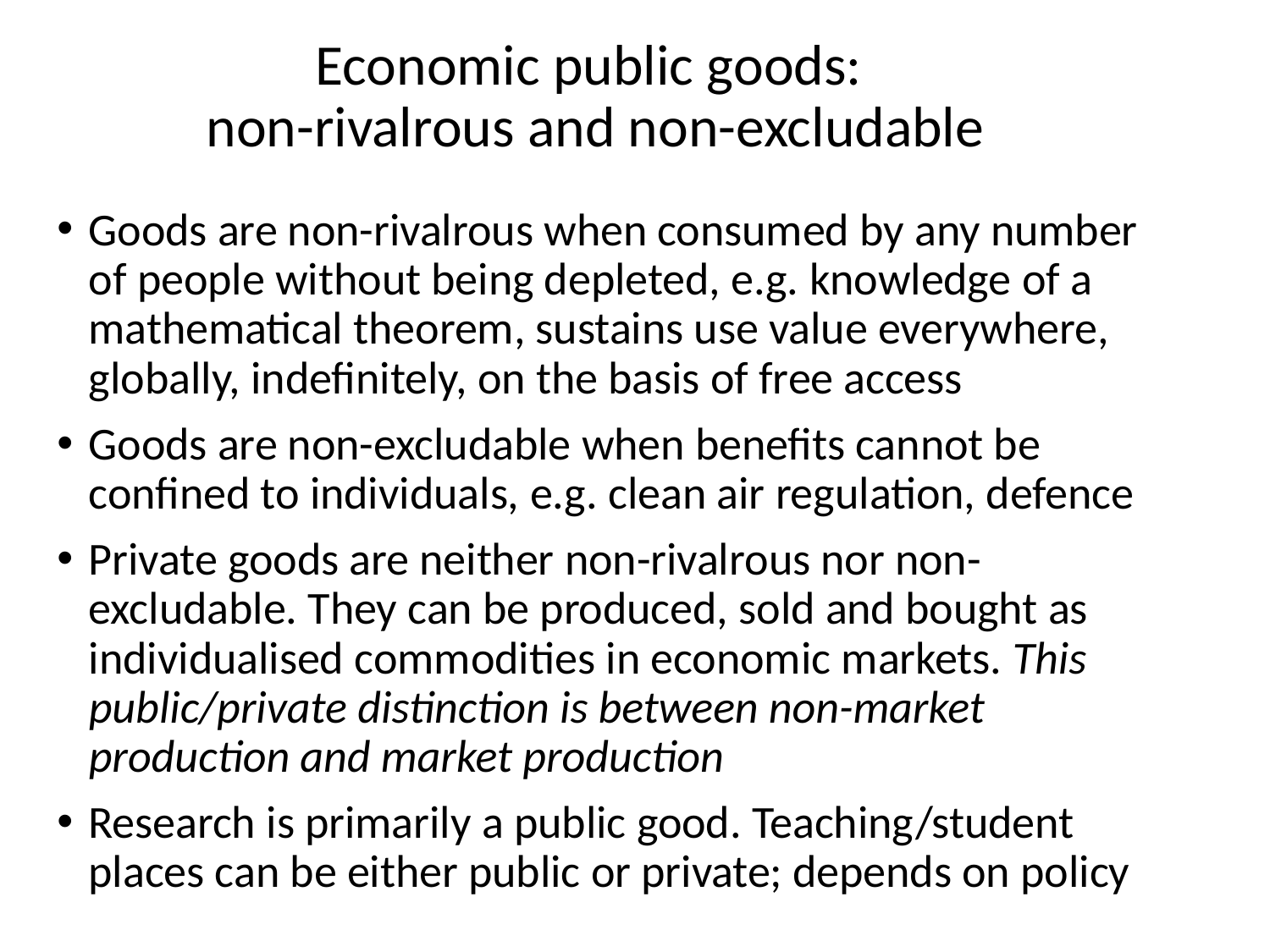

# Economic public goods: non-rivalrous and non-excludable
Goods are non-rivalrous when consumed by any number of people without being depleted, e.g. knowledge of a mathematical theorem, sustains use value everywhere, globally, indefinitely, on the basis of free access
Goods are non-excludable when benefits cannot be confined to individuals, e.g. clean air regulation, defence
Private goods are neither non-rivalrous nor non-excludable. They can be produced, sold and bought as individualised commodities in economic markets. This public/private distinction is between non-market production and market production
Research is primarily a public good. Teaching/student places can be either public or private; depends on policy